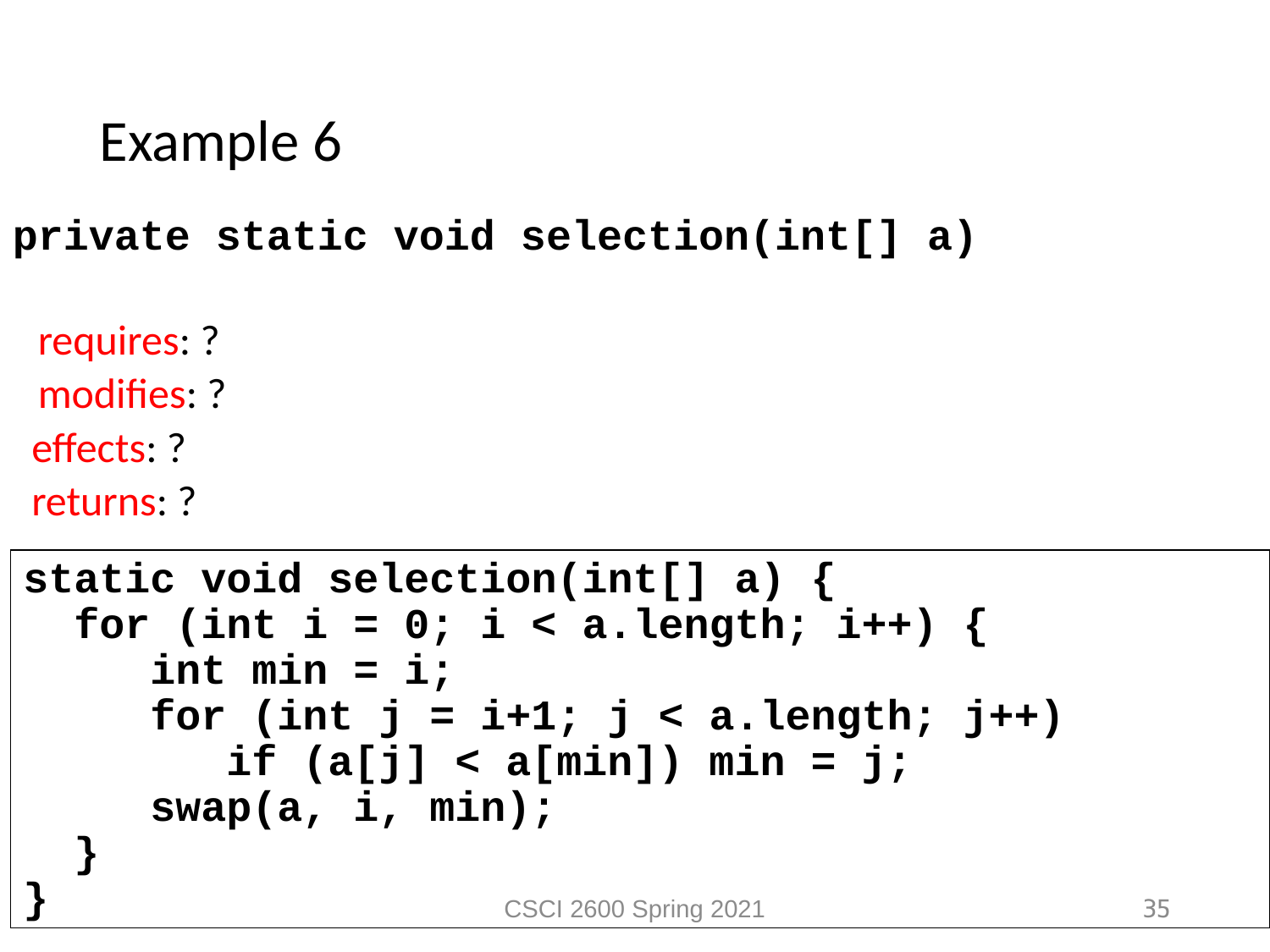

Example 6
private static void selection(int[] a)
 requires: ?
 modifies: ?
  effects: ?
  returns: ?
static void selection(int[] a) {
  for (int i = 0; i < a.length; i++) {
	int min = i;
     for (int j = i+1; j < a.length; j++)
        if (a[j] < a[min]) min = j;
     swap(a, i, min);
  }
}
CSCI 2600 Spring 2021
35